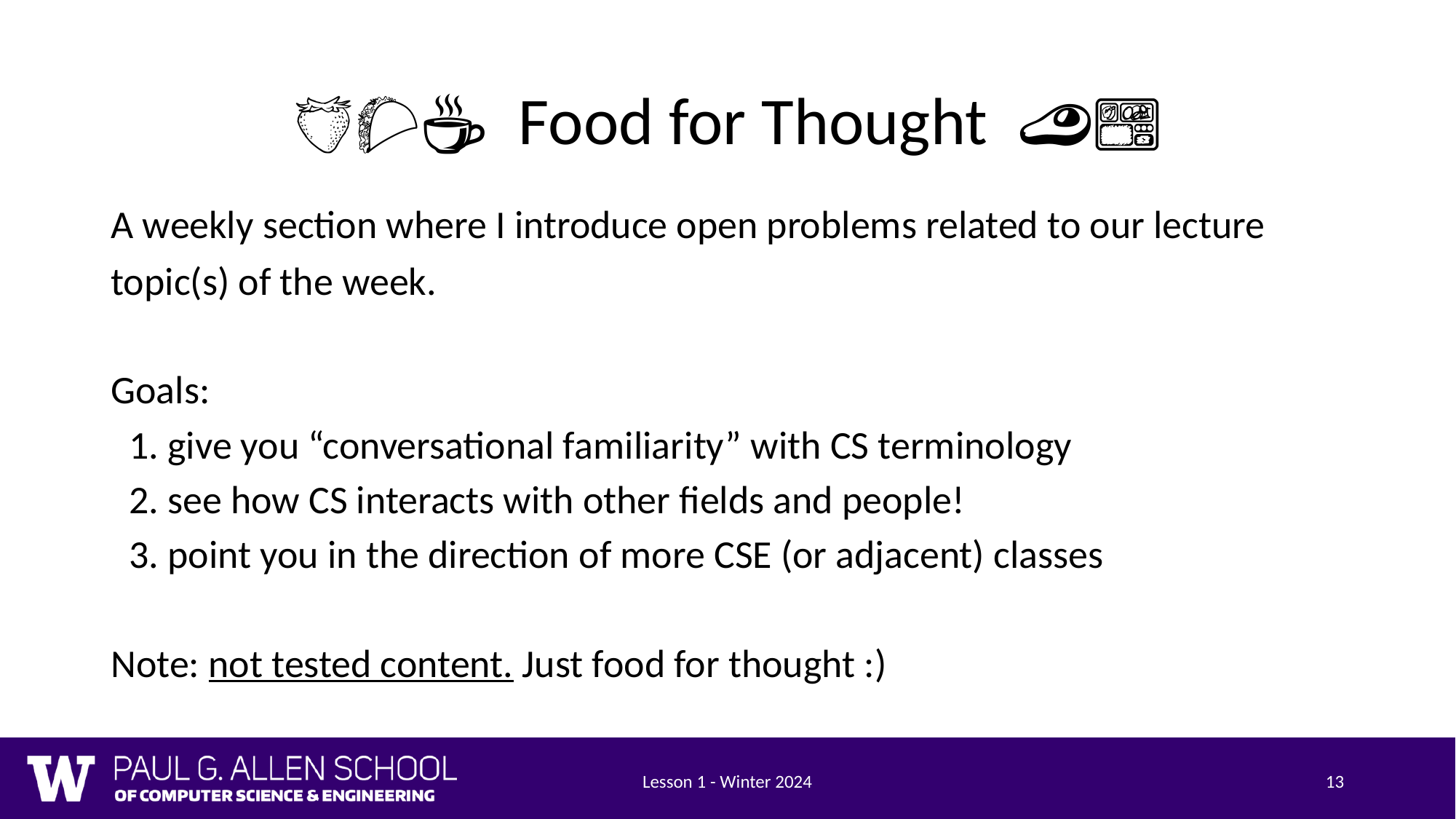

# 🍓🌮☕  Food for Thought  🥑🍱🧋
A weekly section where I introduce open problems related to our lecture topic(s) of the week.

Goals:
  1. give you “conversational familiarity” with CS terminology
  2. see how CS interacts with other fields and people!
  3. point you in the direction of more CSE (or adjacent) classes

Note: not tested content. Just food for thought :)
Lesson 1 - Winter 2024
13